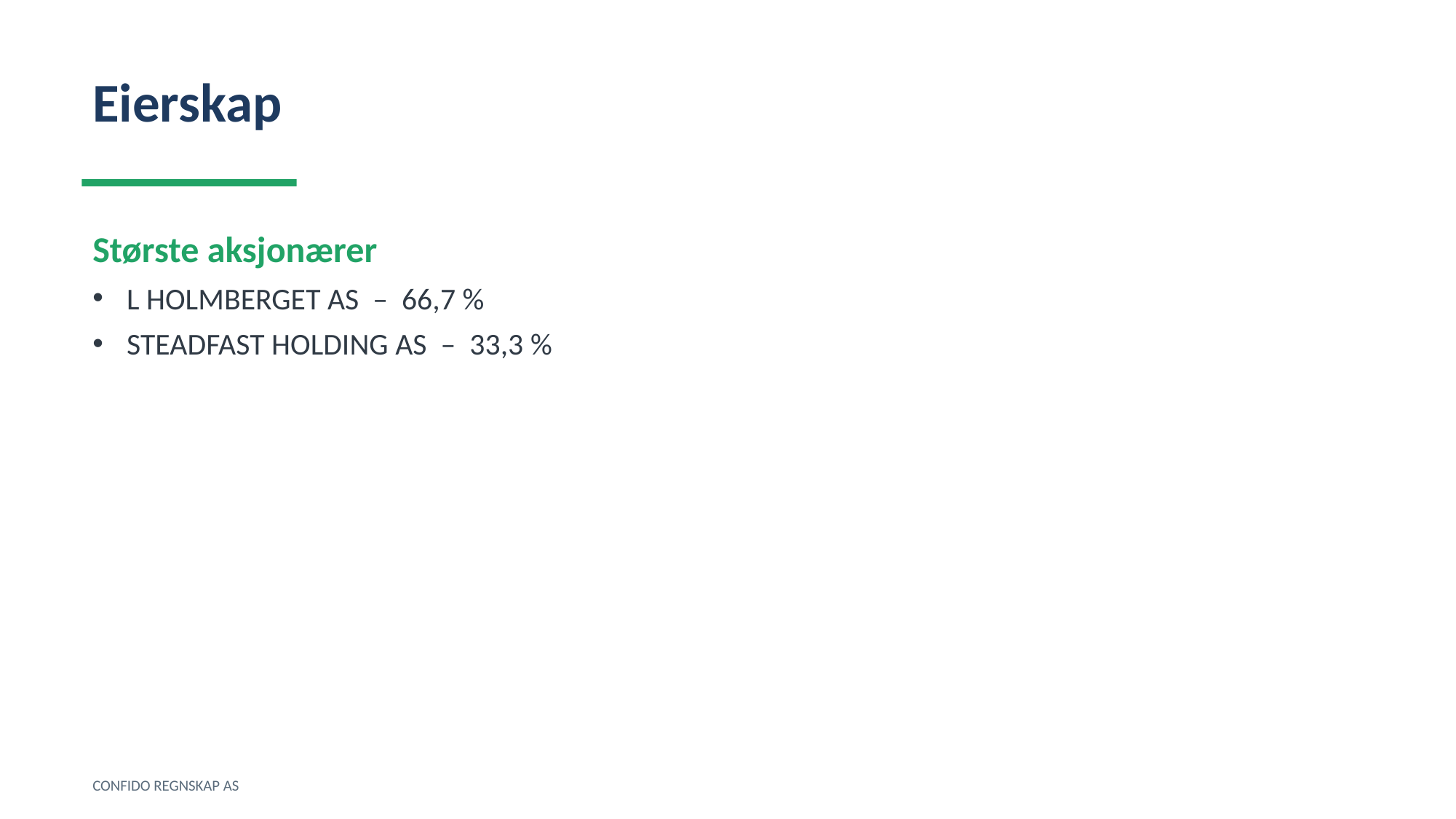

Eierskap

Største aksjonærer
L HOLMBERGET AS  –  66,7 %
STEADFAST HOLDING AS  –  33,3 %
CONFIDO REGNSKAP AS